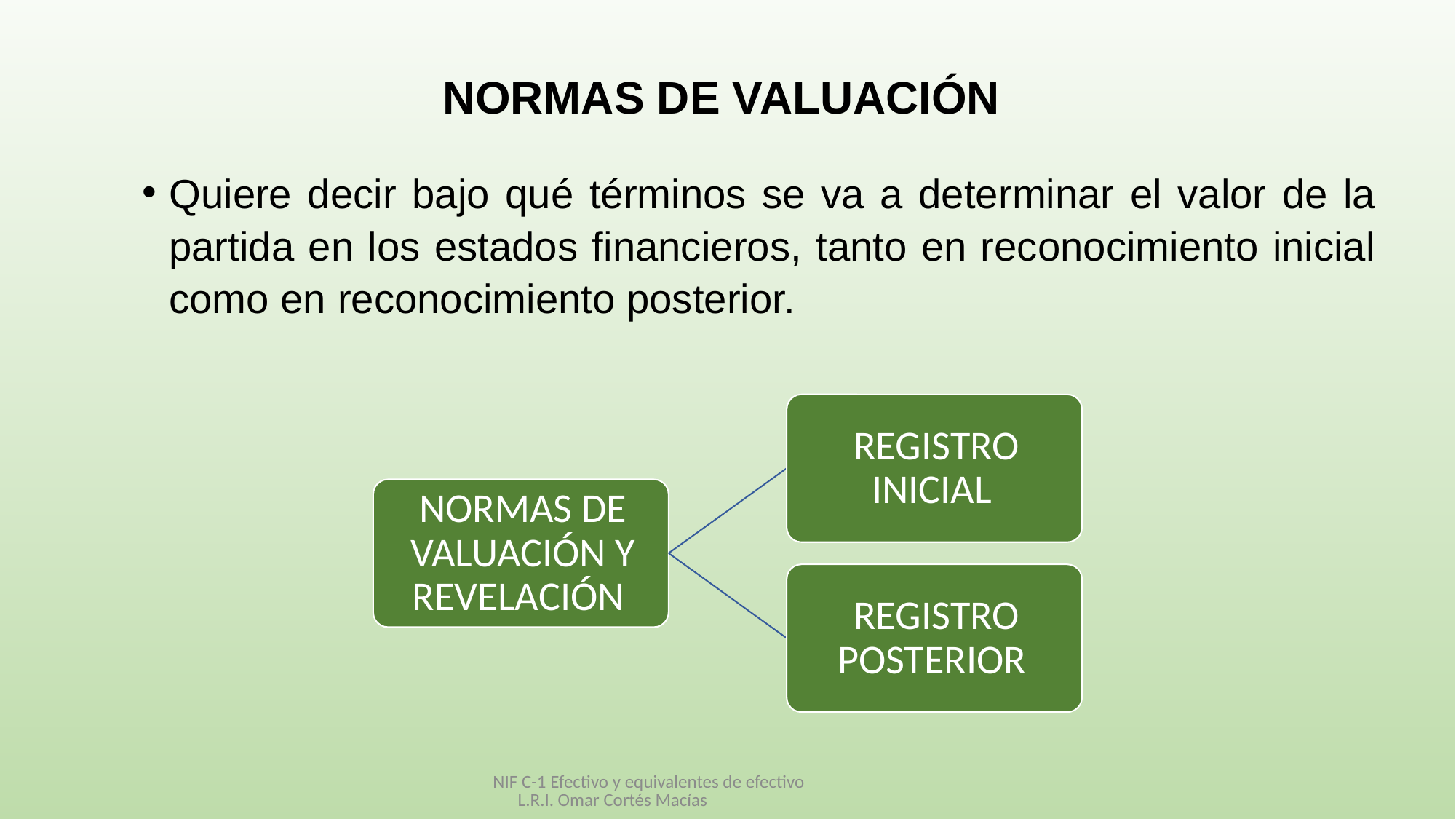

NORMAS DE VALUACIÓN
Quiere decir bajo qué términos se va a determinar el valor de la partida en los estados financieros, tanto en reconocimiento inicial como en reconocimiento posterior.

NORMAS DE VALUACIÓN Y REVELACIÓN

REGISTRO INICIAL

REGISTRO POSTERIOR
NIF C-1 Efectivo y equivalentes de efectivo                                           L.R.I. Omar Cortés Macías